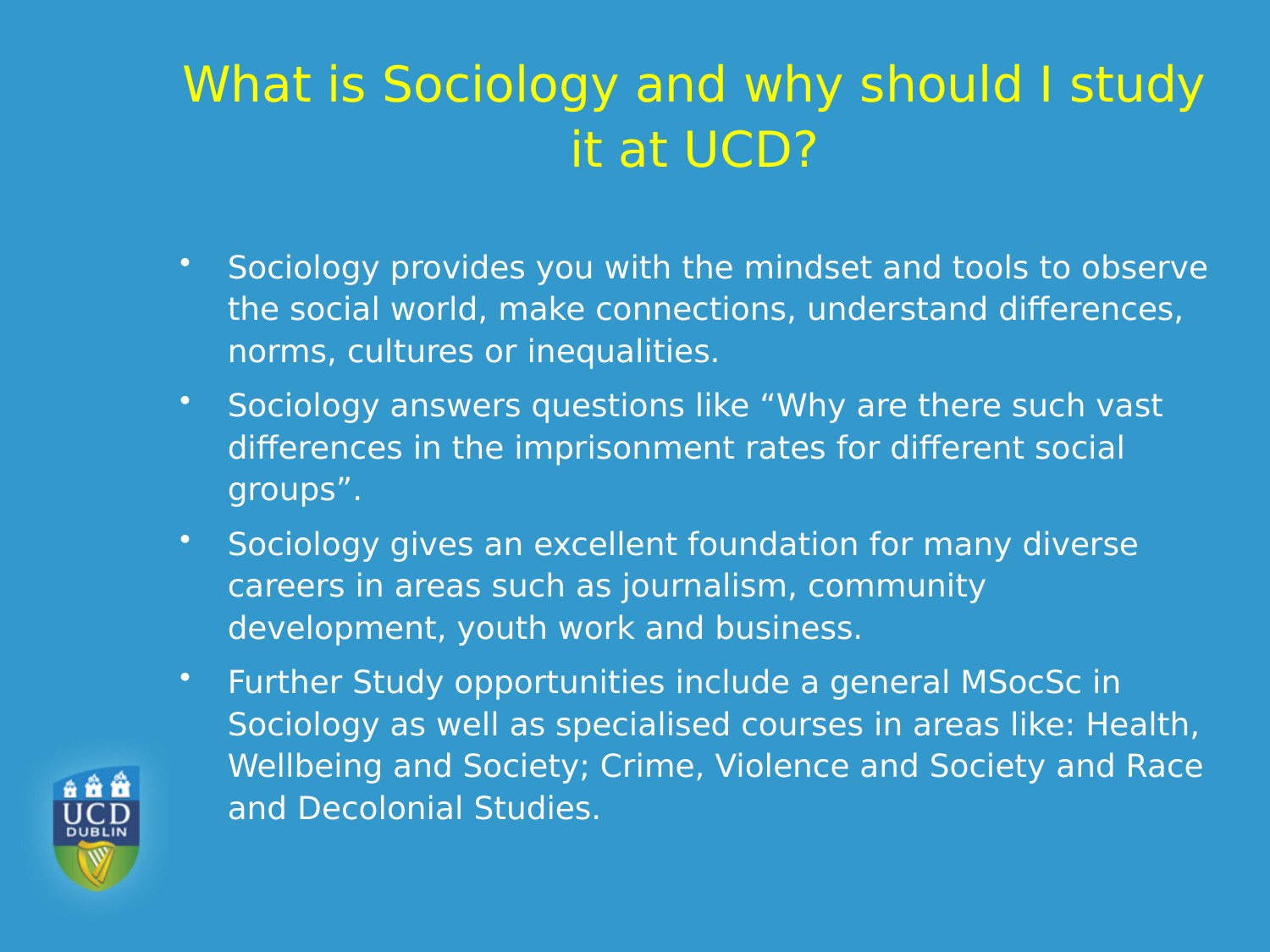

# What is Sociology and why should I study it at UCD?
Sociology provides you with the mindset and tools to observe the social world, make connections, understand differences, norms, cultures or inequalities.
Sociology answers questions like “Why are there such vast differences in the imprisonment rates for different social groups”.
Sociology gives an excellent foundation for many diverse careers in areas such as journalism, community development, youth work and business.
Further Study opportunities include a general MSocSc in Sociology as well as specialised courses in areas like: Health, Wellbeing and Society; Crime, Violence and Society and Race and Decolonial Studies.